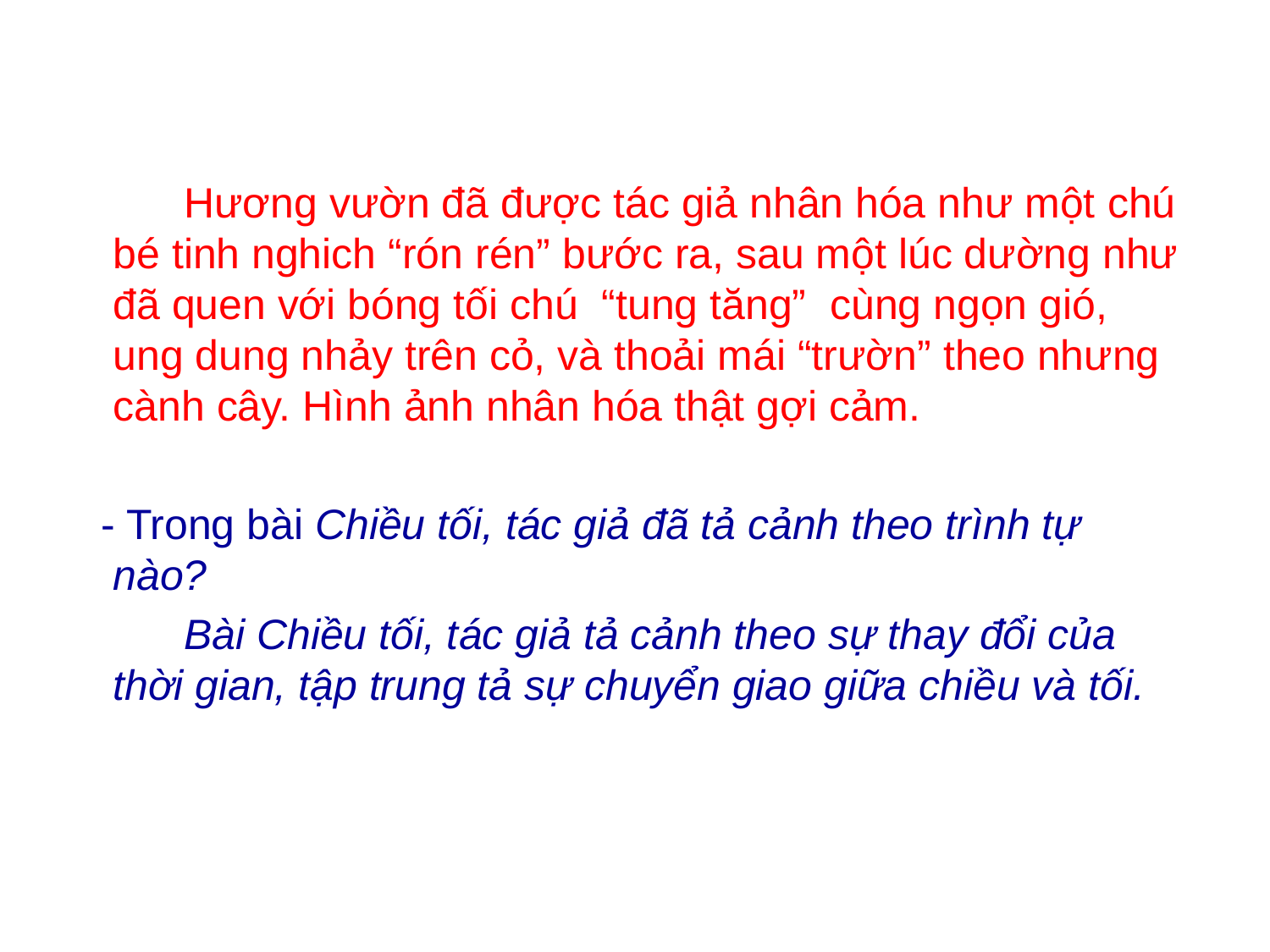

Hương vườn đã được tác giả nhân hóa như một chú bé tinh nghich “rón rén” bước ra, sau một lúc dường như đã quen với bóng tối chú  “tung tăng”  cùng ngọn gió, ung dung nhảy trên cỏ, và thoải mái “trườn” theo nhưng cành cây. Hình ảnh nhân hóa thật gợi cảm.

   - Trong bài Chiều tối, tác giả đã tả cảnh theo trình tự nào?
          Bài Chiều tối, tác giả tả cảnh theo sự thay đổi của thời gian, tập trung tả sự chuyển giao giữa chiều và tối.